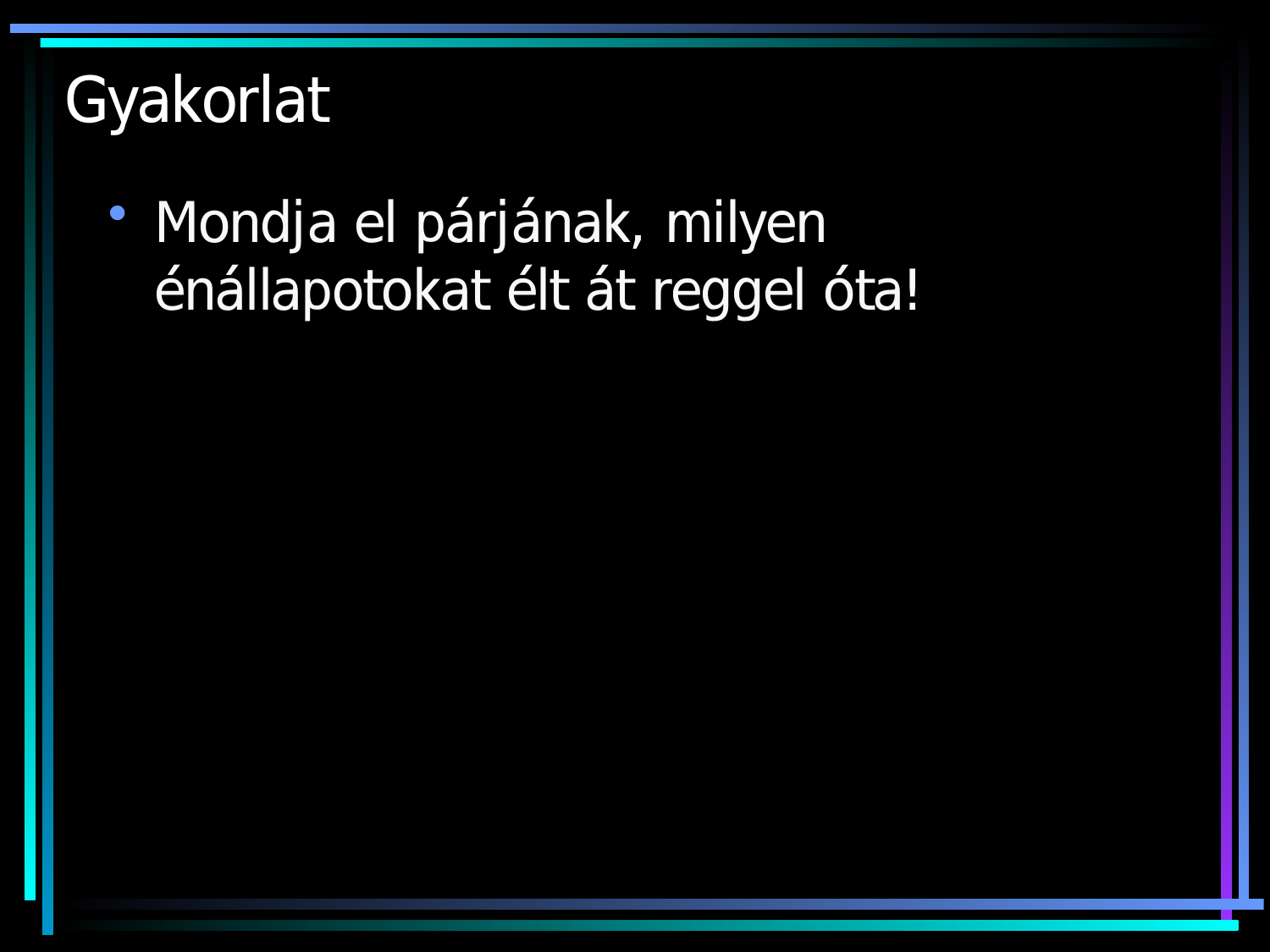

# Gyakorlat
Mondja el párjának, milyen énállapotokat élt át reggel óta!